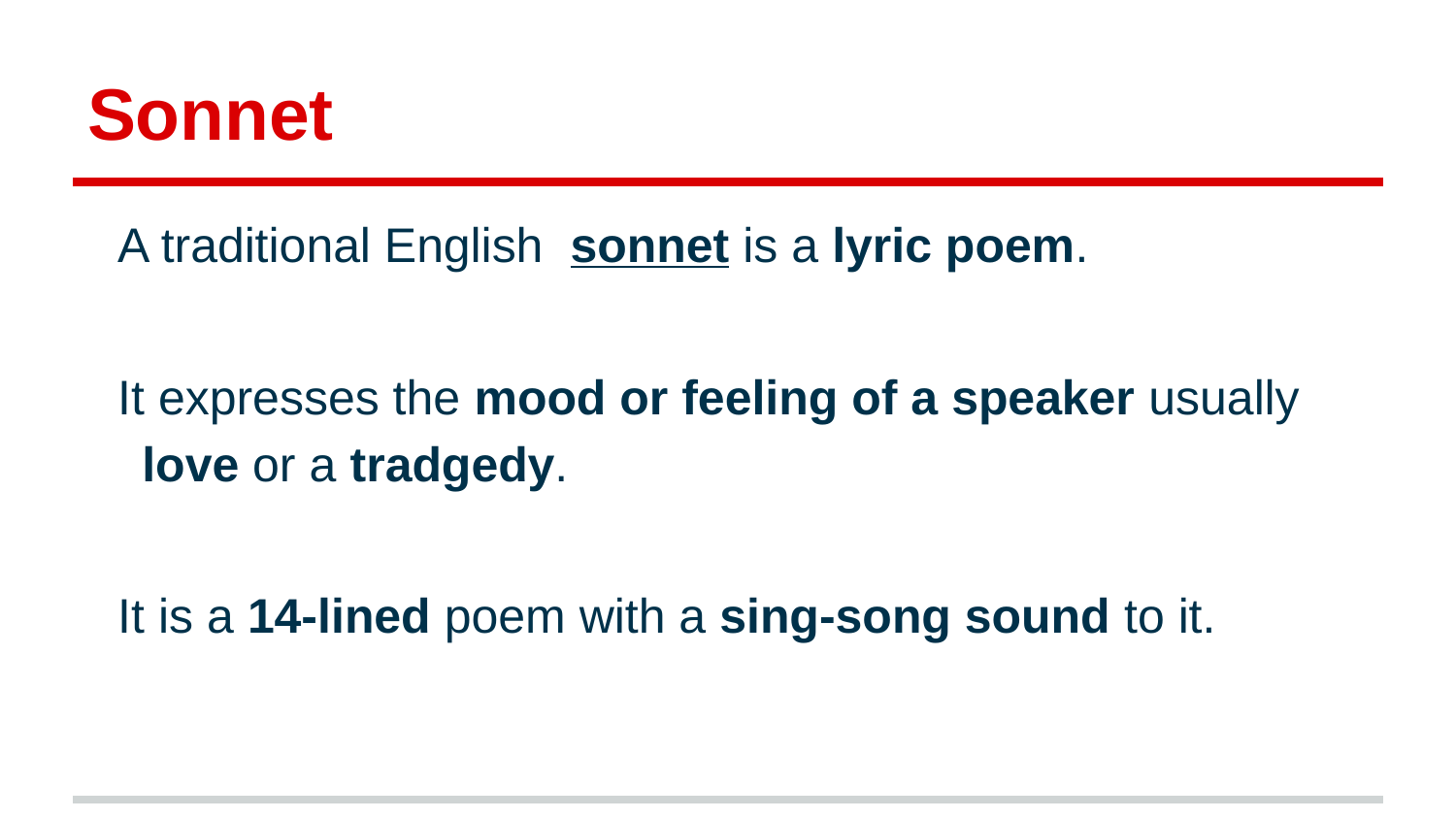

# Sonnet
A traditional English  sonnet is a lyric poem.

It expresses the mood or feeling of a speaker usually love or a tradgedy.

It is a 14-lined poem with a sing-song sound to it.